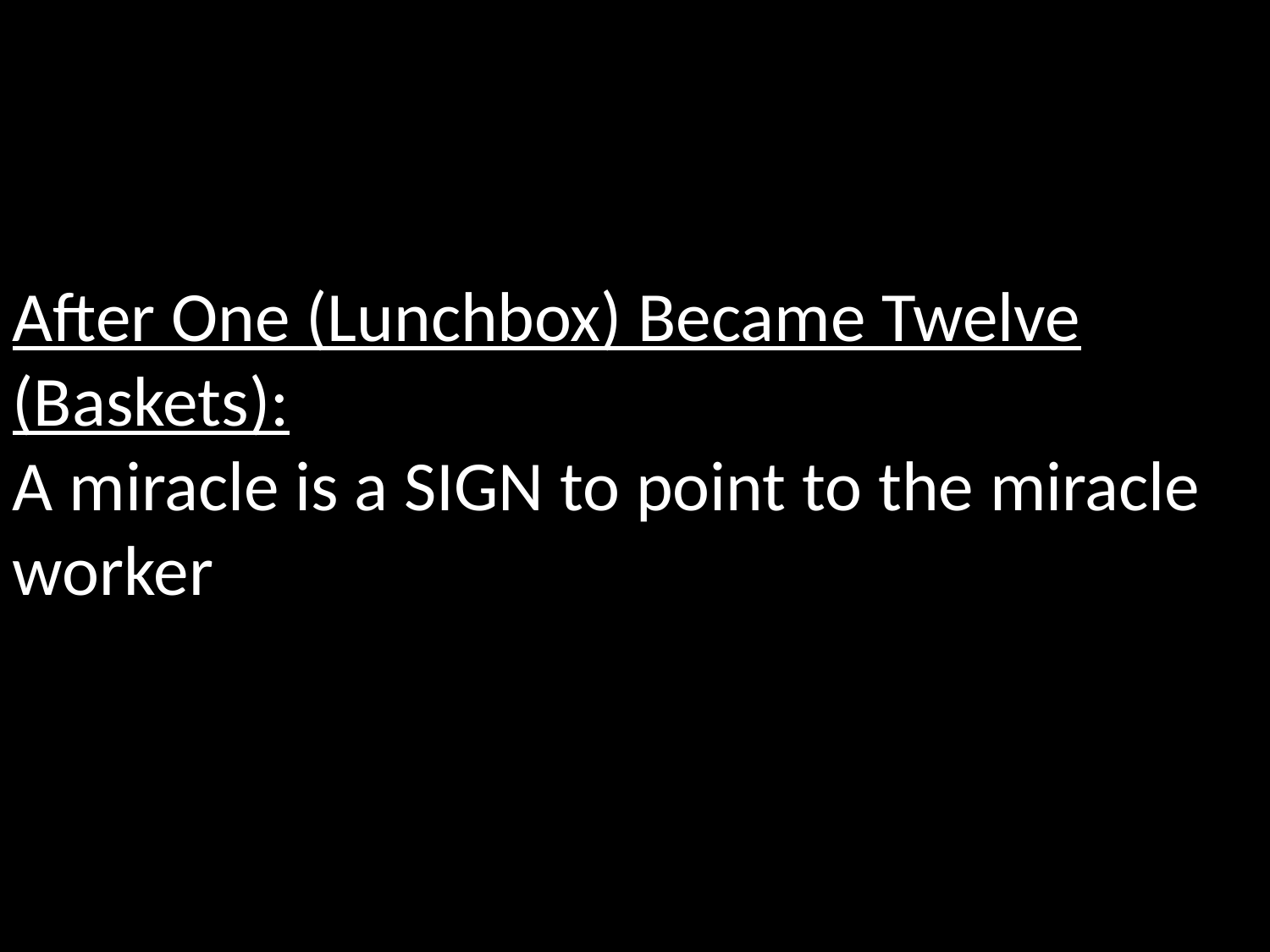

After One (Lunchbox) Became Twelve (Baskets):
A miracle is a SIGN to point to the miracle worker